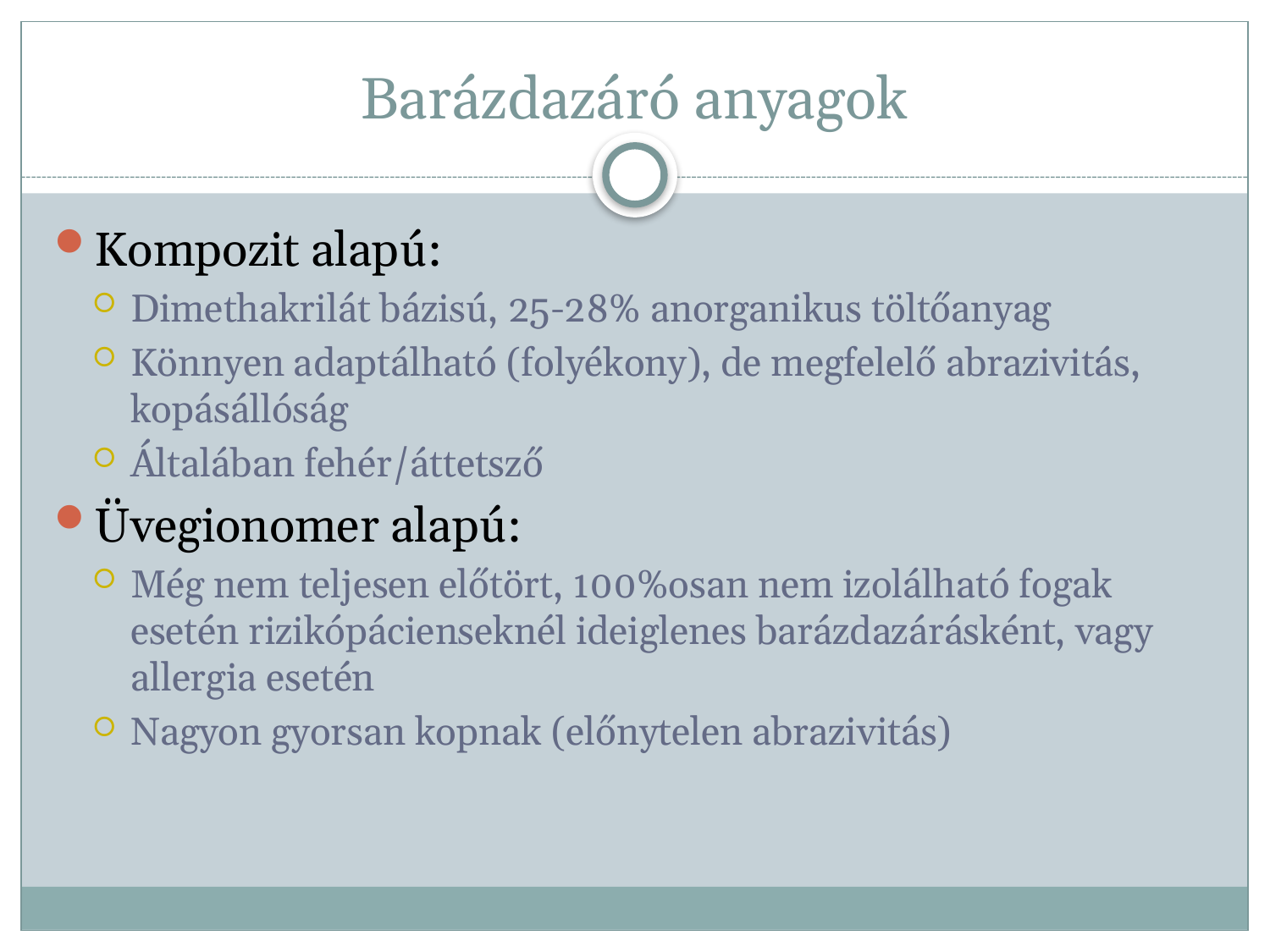

# Barázdazáró anyagok
Kompozit alapú:
Dimethakrilát bázisú, 25-28% anorganikus töltőanyag
Könnyen adaptálható (folyékony), de megfelelő abrazivitás, kopásállóság
Általában fehér/áttetsző
Üvegionomer alapú:
Még nem teljesen előtört, 100%osan nem izolálható fogak esetén rizikópácienseknél ideiglenes barázdazárásként, vagy allergia esetén
Nagyon gyorsan kopnak (előnytelen abrazivitás)